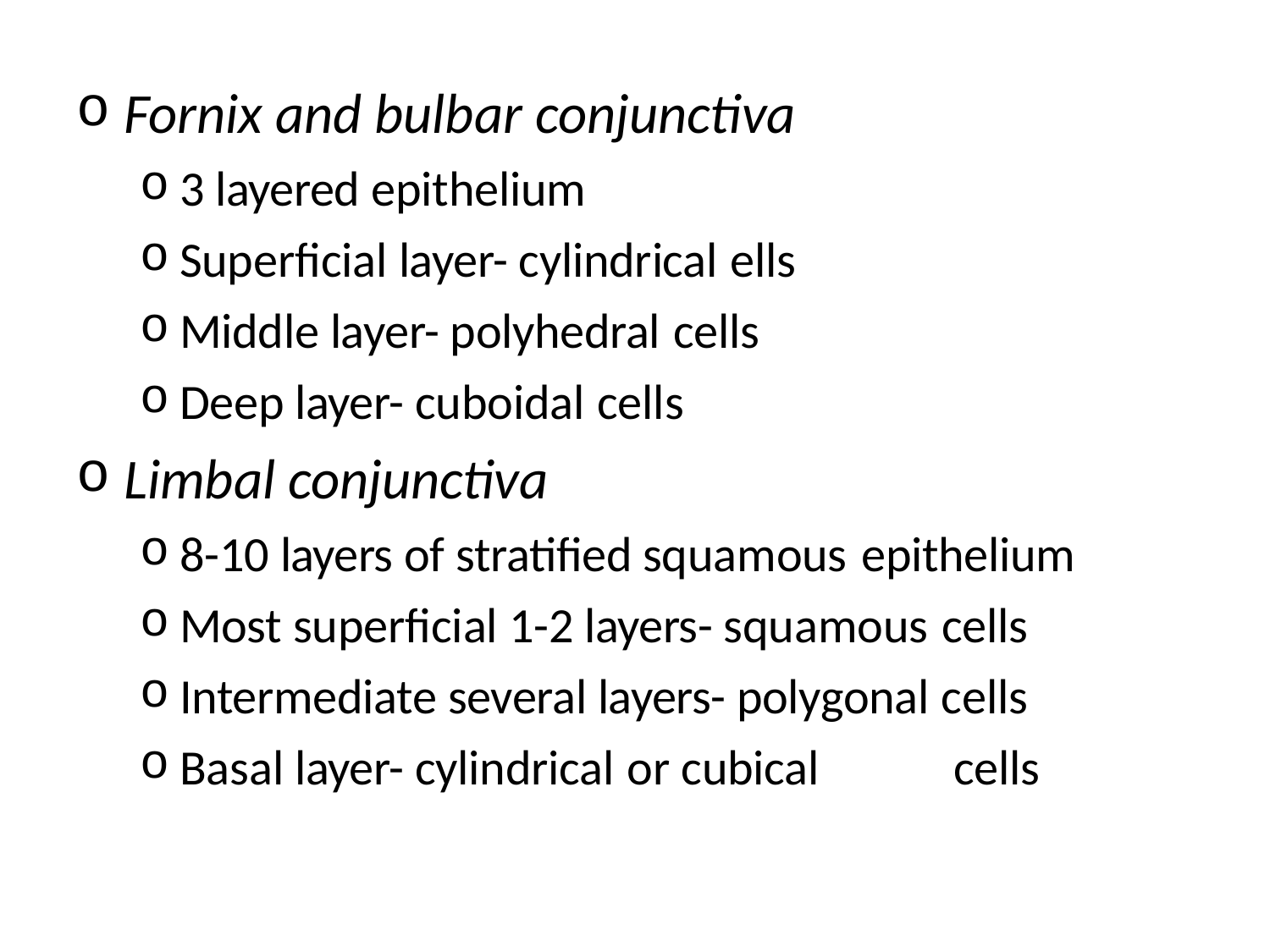

Fornix and bulbar conjunctiva
3 layered epithelium
Superficial layer- cylindrical ells
Middle layer- polyhedral cells
Deep layer- cuboidal cells
Limbal conjunctiva
8-10 layers of stratified squamous epithelium
Most superficial 1-2 layers- squamous cells
Intermediate several layers- polygonal cells
Basal layer- cylindrical or cubical	cells